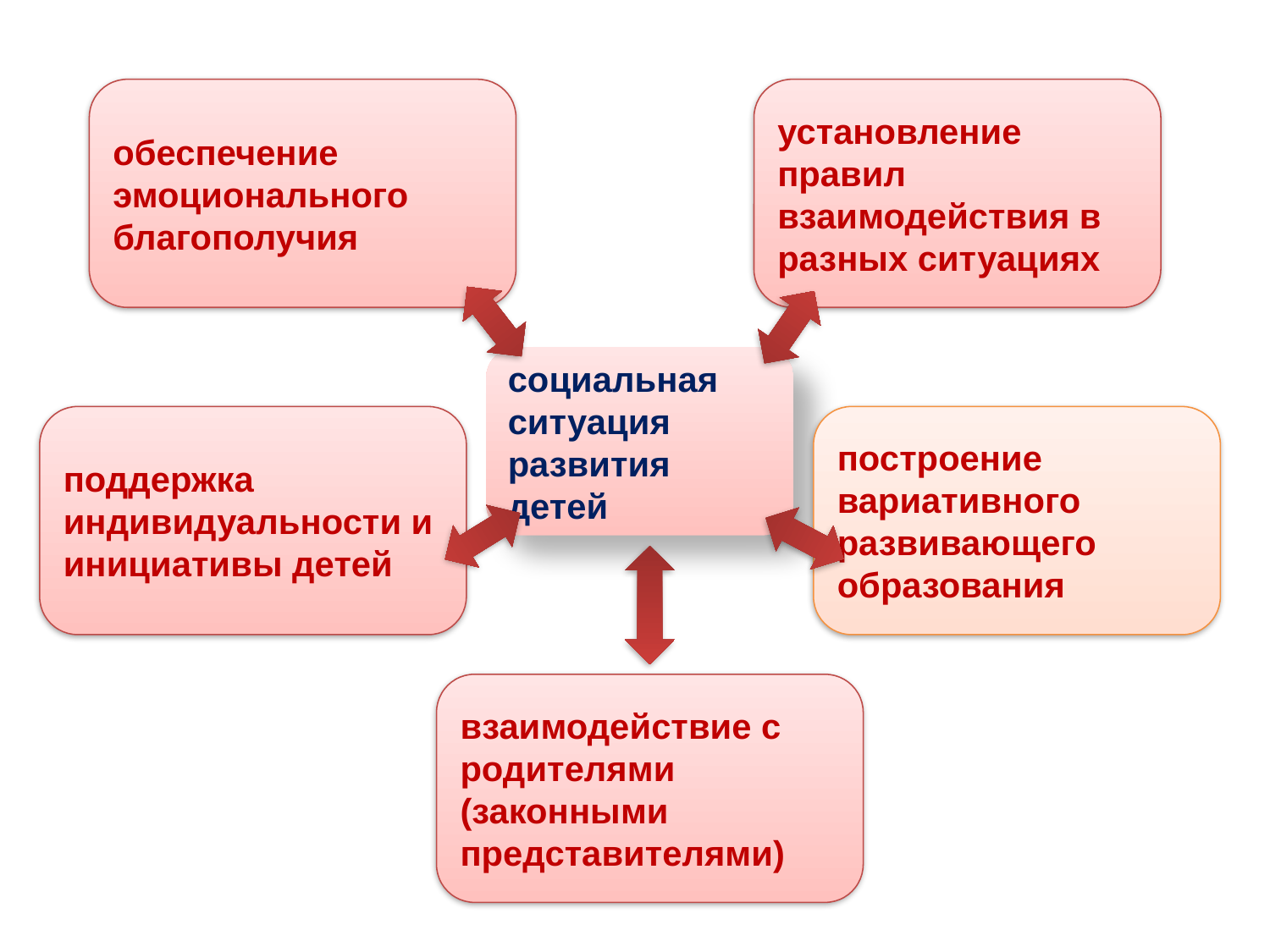

обеспечение эмоционального благополучия
установление правил взаимодействия в разных ситуациях

социальная ситуация развития детей
поддержка индивидуальности и инициативы детей
построение вариативного развивающего образования

взаимодействие с родителями (законными представителями)